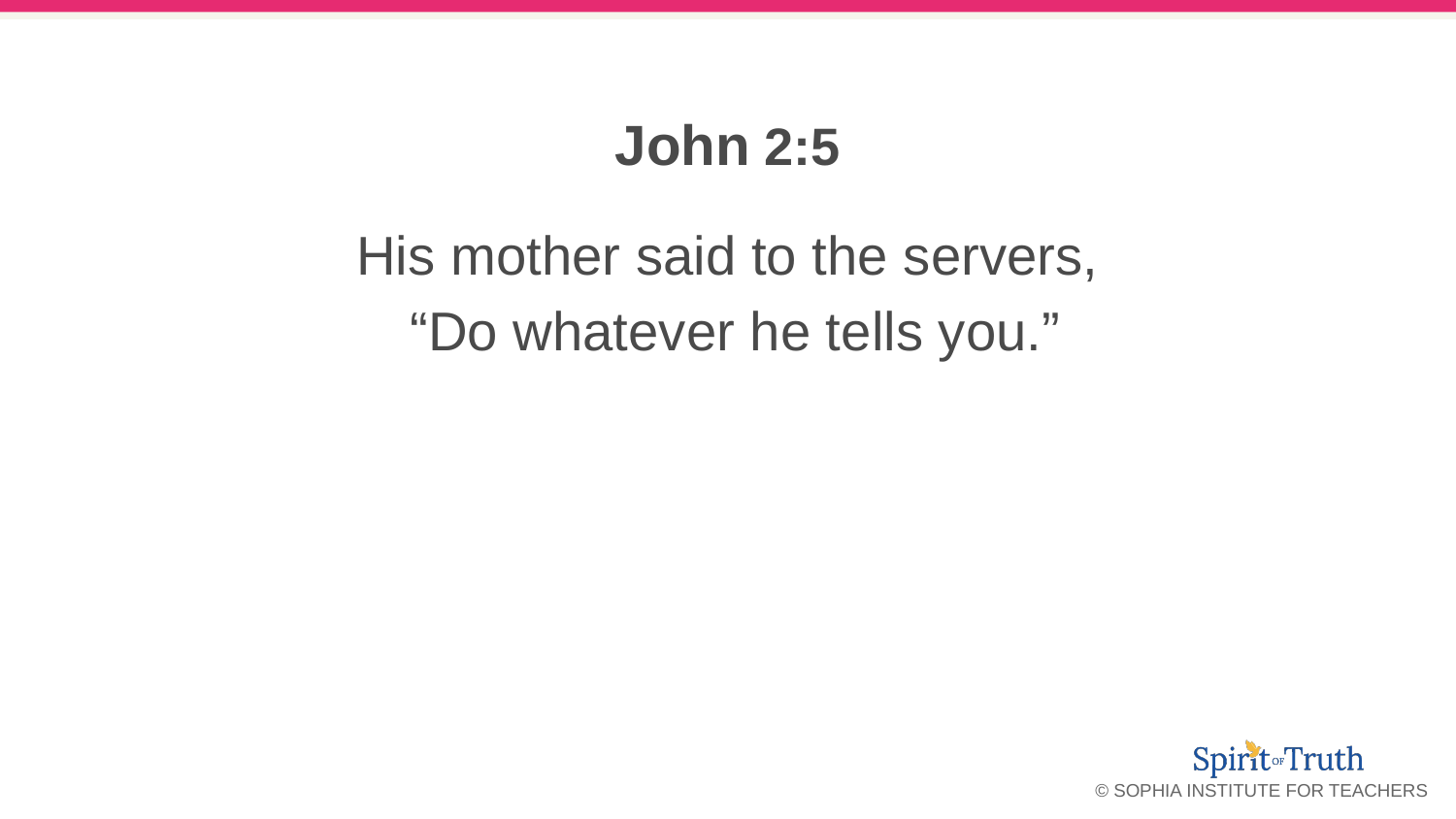

# John 2:5

His mother said to the servers,
“Do whatever he tells you.”